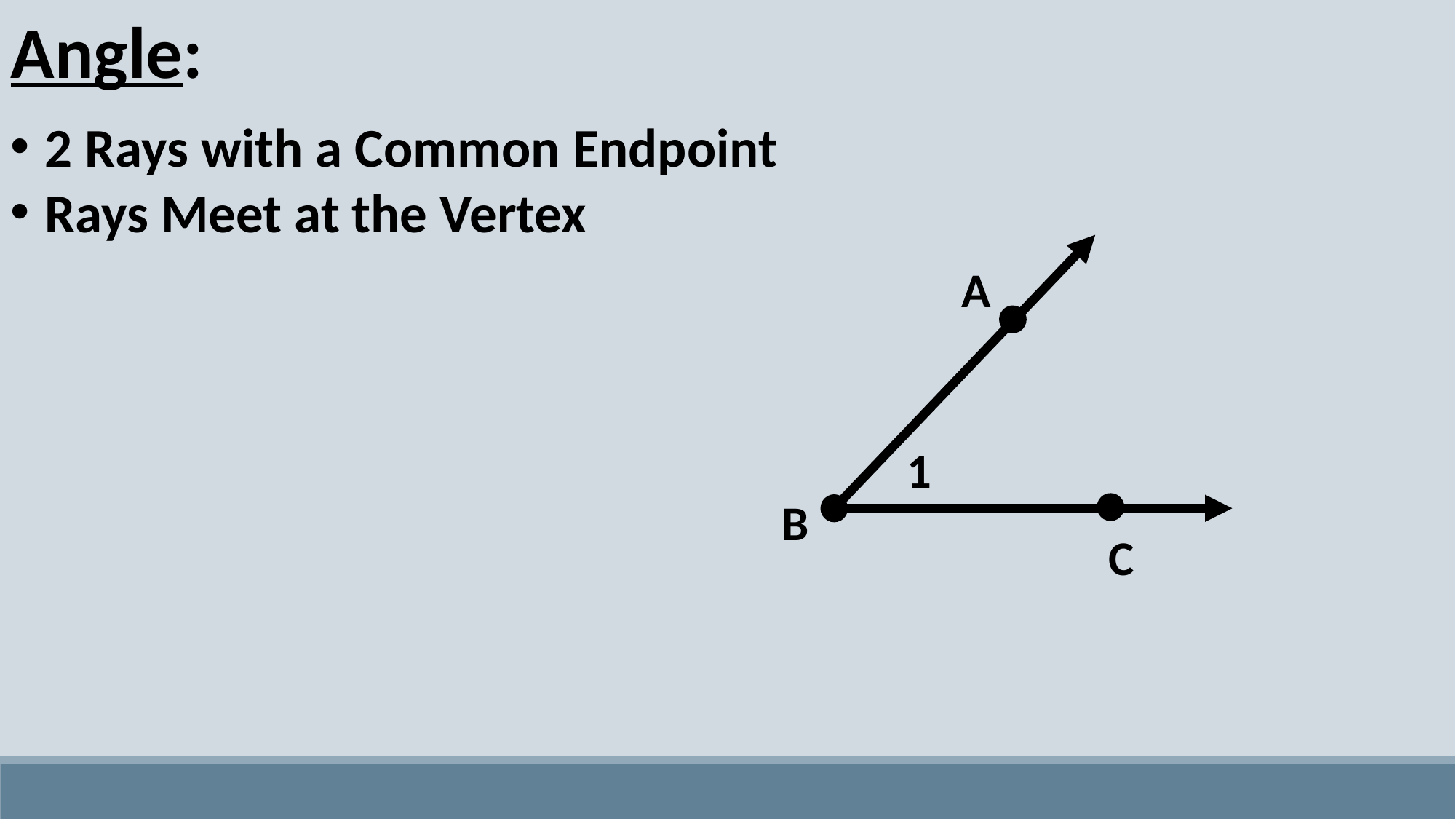

Angle:

2 Rays with a Common Endpoint
Rays Meet at the Vertex

A

1
B

C